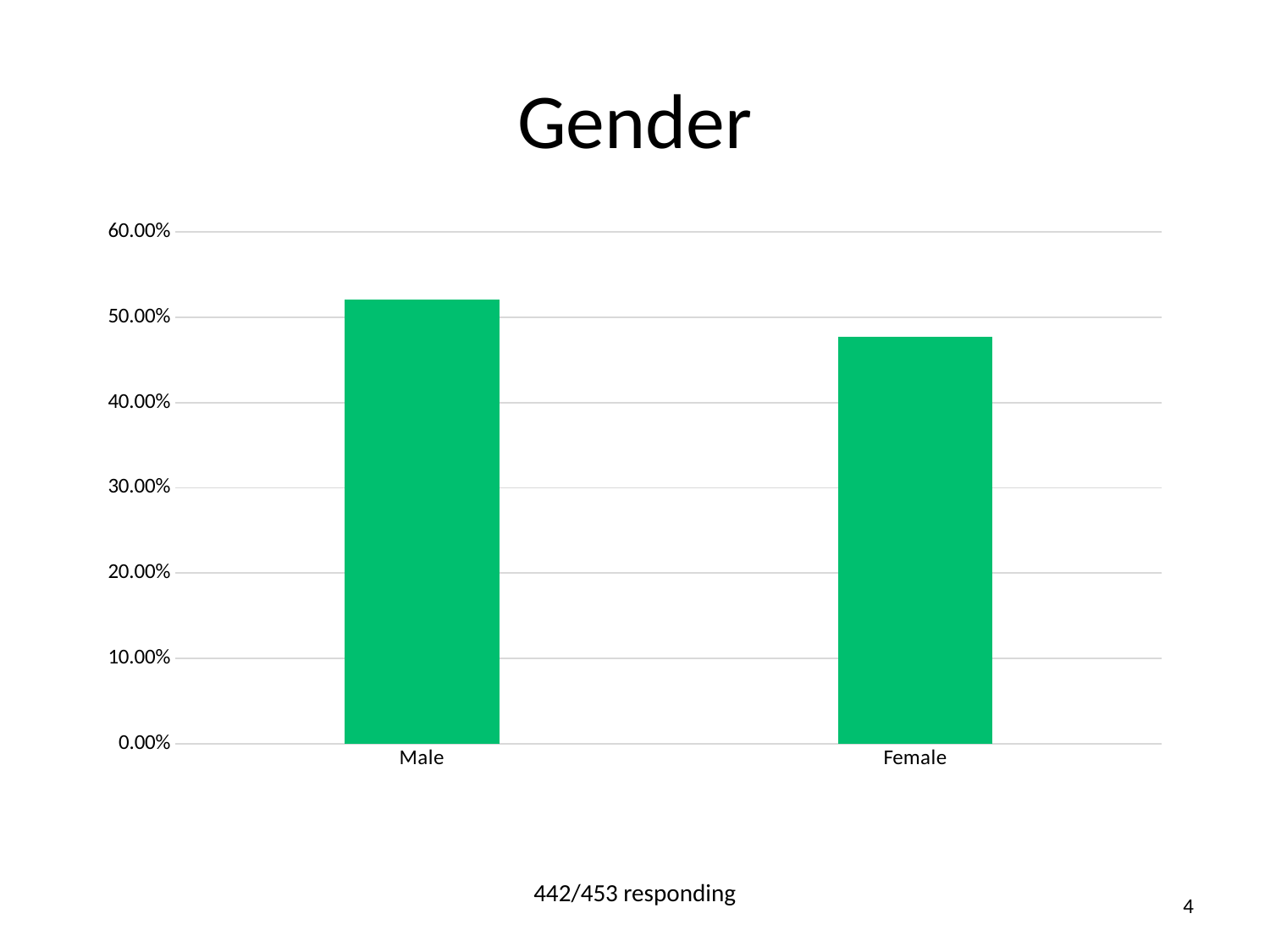

# Gender

### Chart

| Category | Responses |
|---|---|
| Male | 0.5207 |
| Female | 0.477 |
442/453 responding
4